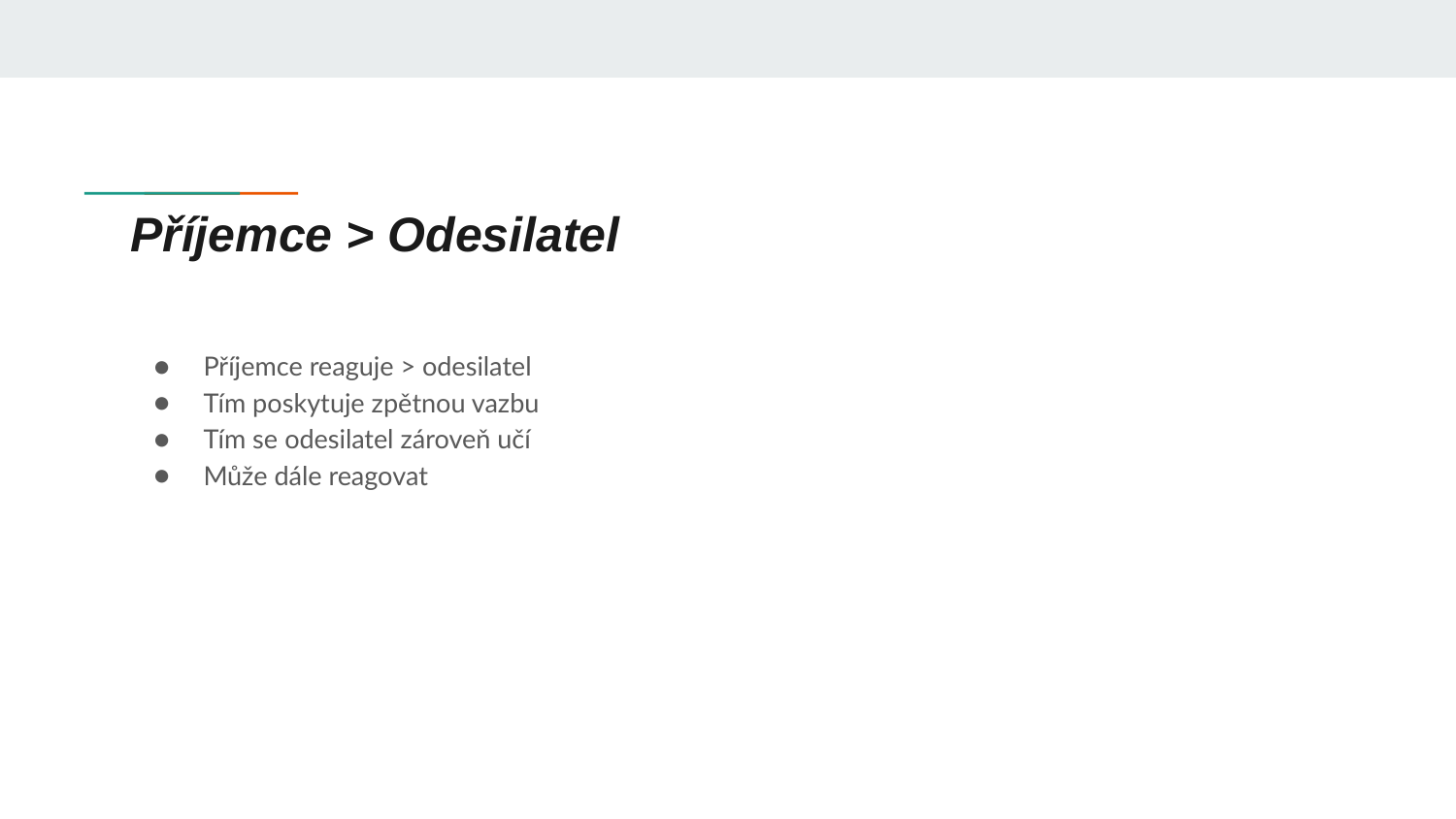

# Příjemce > Odesilatel
Příjemce reaguje > odesilatel
Tím poskytuje zpětnou vazbu
Tím se odesilatel zároveň učí
Může dále reagovat